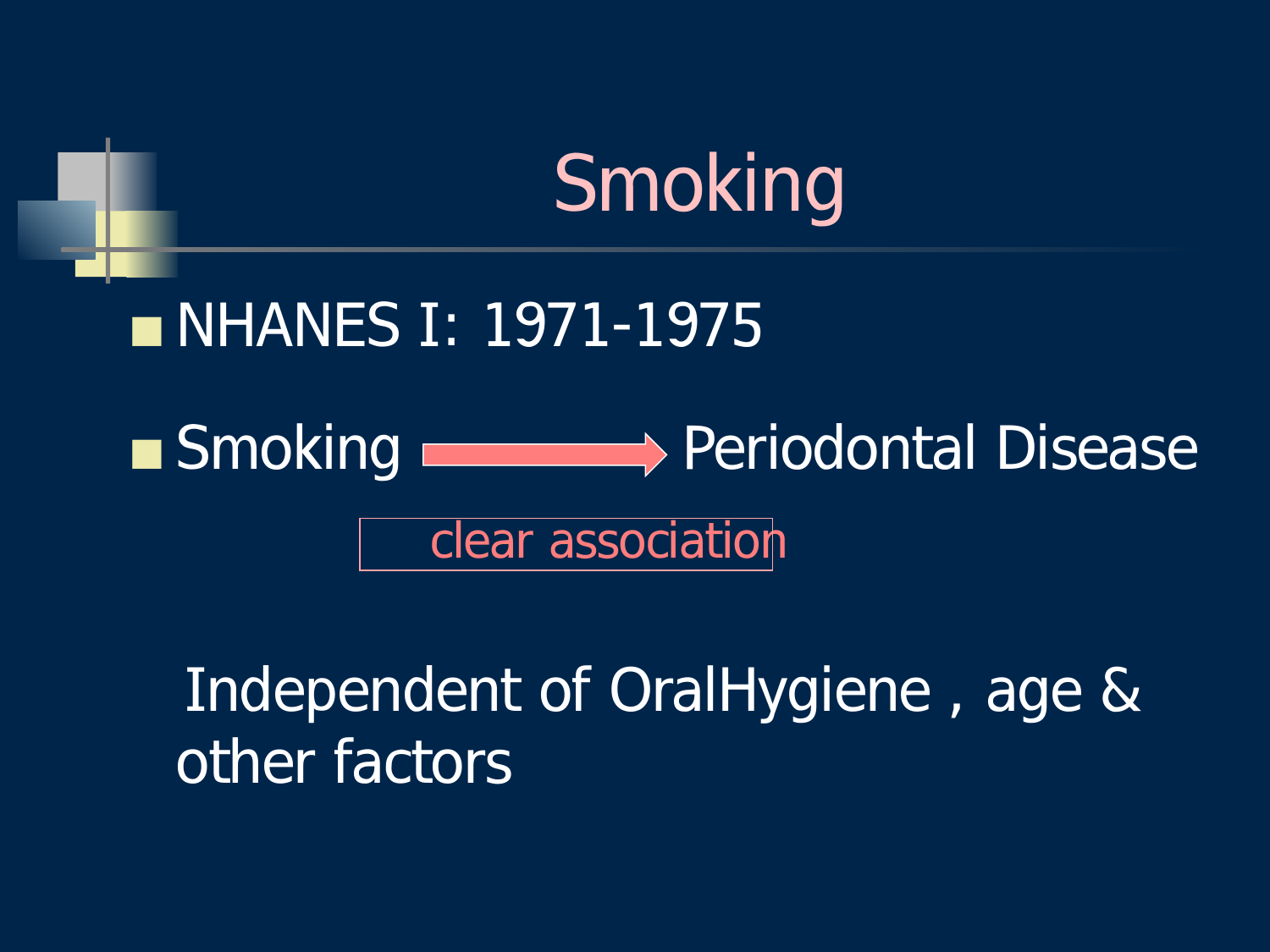

# Smoking
NHANES I: 1971-1975

Smoking               Periodontal Disease
			clear association

   Independent of OralHygiene , age & other factors